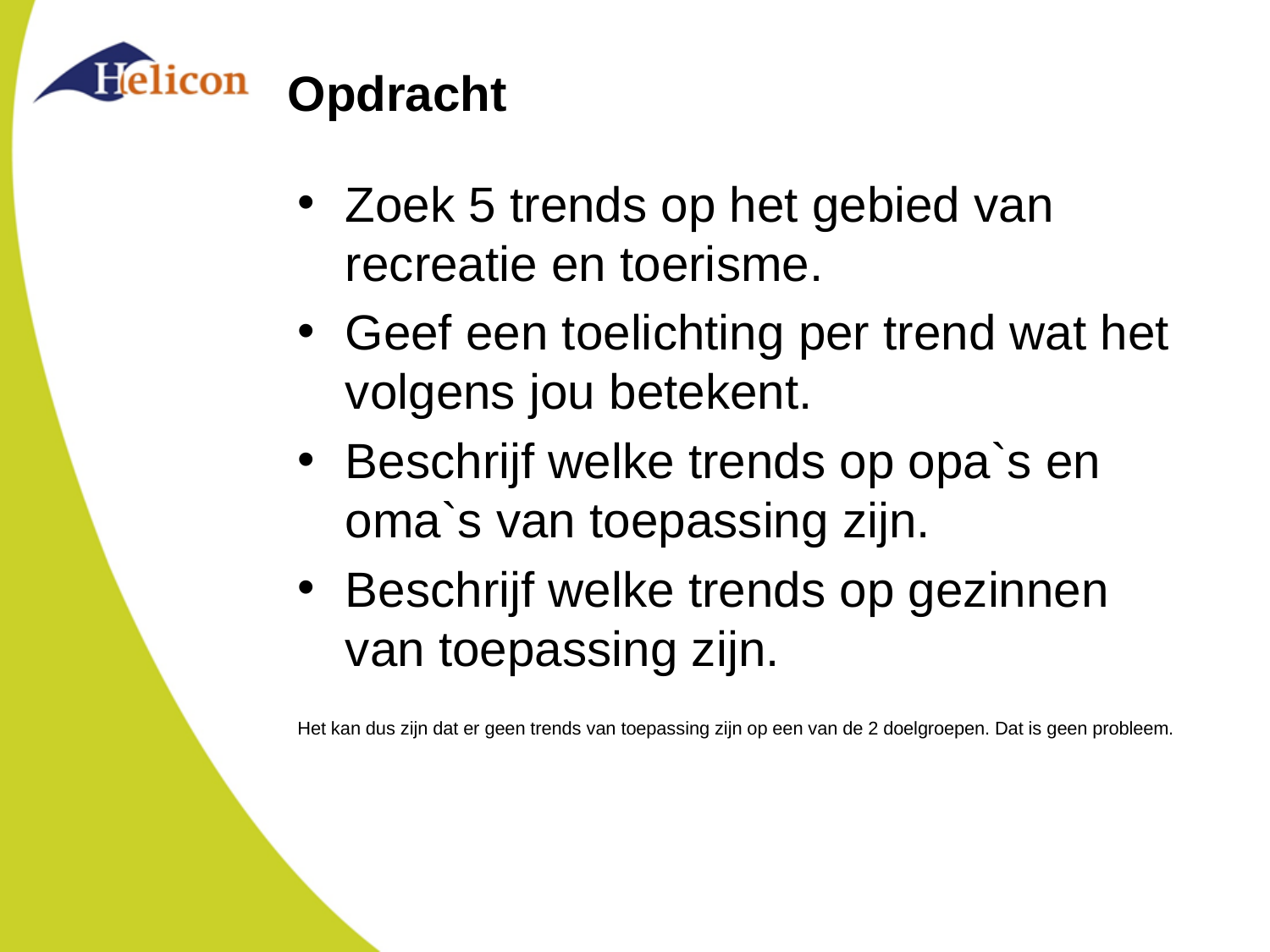

# Opdracht
Zoek 5 trends op het gebied van recreatie en toerisme.
Geef een toelichting per trend wat het volgens jou betekent.
Beschrijf welke trends op opa`s en oma`s van toepassing zijn.
Beschrijf welke trends op gezinnen van toepassing zijn.

Het kan dus zijn dat er geen trends van toepassing zijn op een van de 2 doelgroepen. Dat is geen probleem.